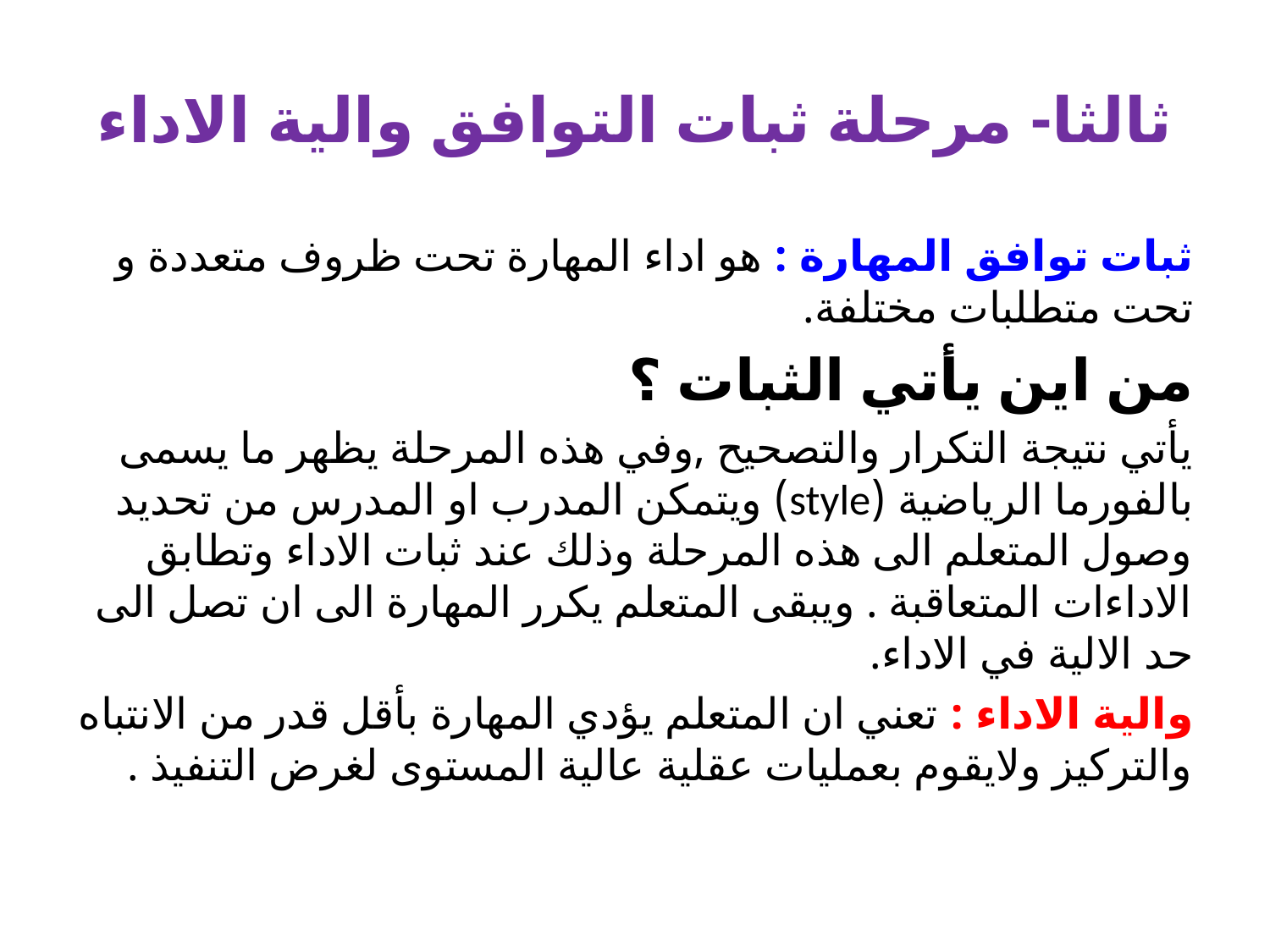

# ثالثا- مرحلة ثبات التوافق والية الاداء
ثبات توافق المهارة : هو اداء المهارة تحت ظروف متعددة و تحت متطلبات مختلفة.
من اين يأتي الثبات ؟
يأتي نتيجة التكرار والتصحيح ,وفي هذه المرحلة يظهر ما يسمى بالفورما الرياضية (style) ويتمكن المدرب او المدرس من تحديد وصول المتعلم الى هذه المرحلة وذلك عند ثبات الاداء وتطابق الاداءات المتعاقبة . ويبقى المتعلم يكرر المهارة الى ان تصل الى حد الالية في الاداء.
والية الاداء : تعني ان المتعلم يؤدي المهارة بأقل قدر من الانتباه والتركيز ولايقوم بعمليات عقلية عالية المستوى لغرض التنفيذ .